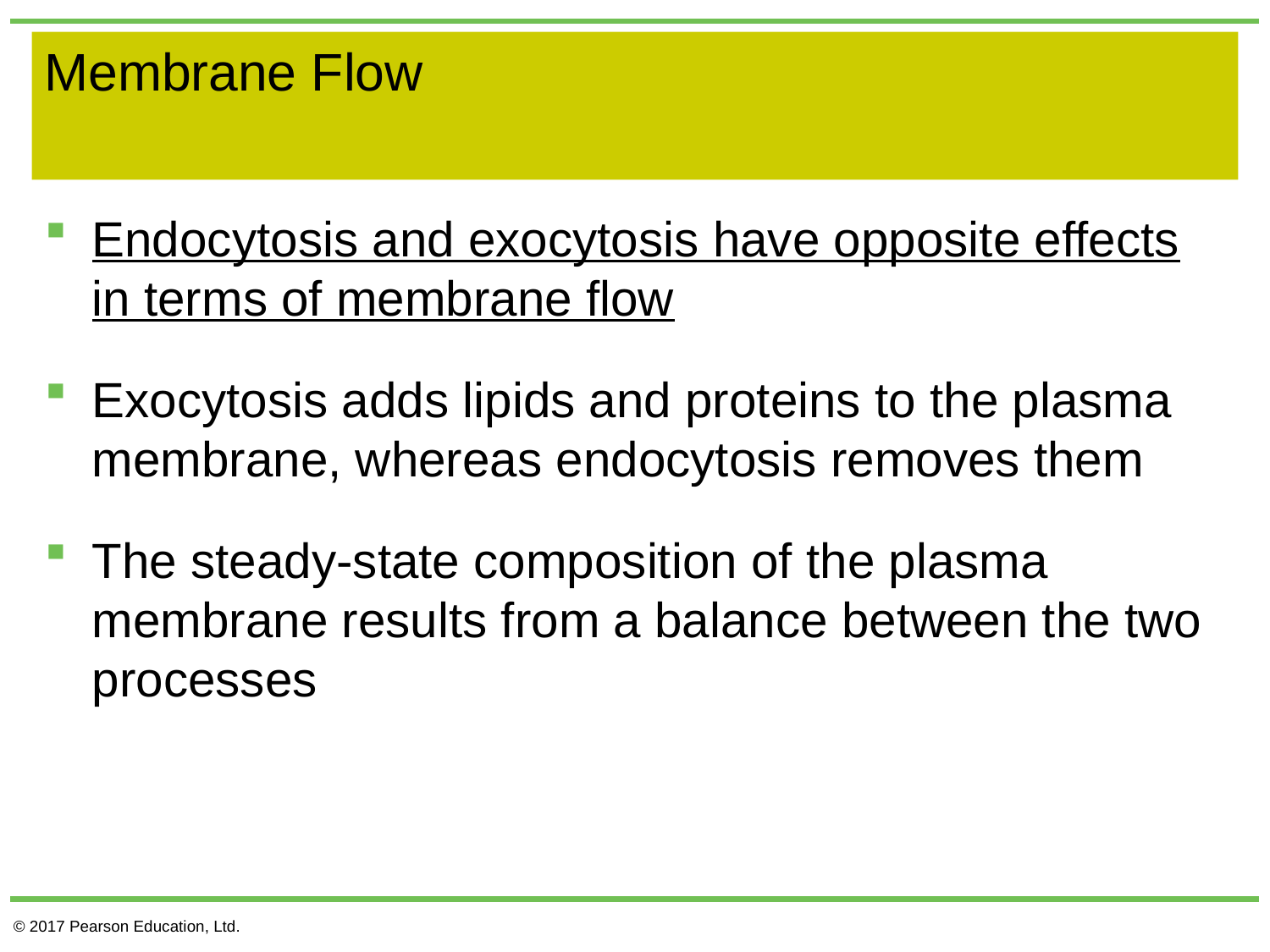

# Membrane Flow
Endocytosis and exocytosis have opposite effects in terms of membrane flow
Exocytosis adds lipids and proteins to the plasma membrane, whereas endocytosis removes them
The steady-state composition of the plasma membrane results from a balance between the two processes
© 2017 Pearson Education, Ltd.